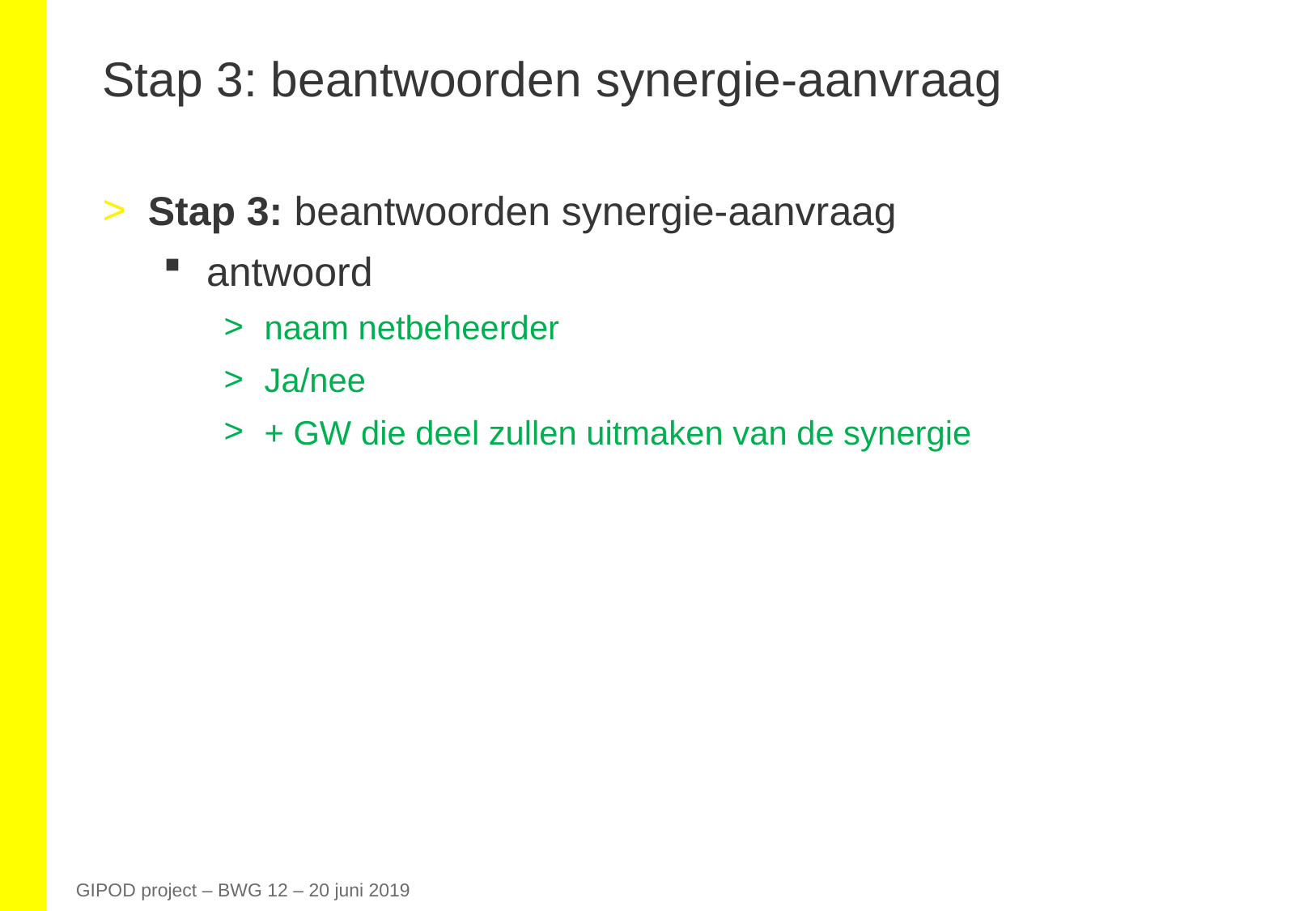

# Stap 3: beantwoorden synergie-aanvraag
Stap 3: beantwoorden synergie-aanvraag
antwoord
naam netbeheerder
Ja/nee
+ GW die deel zullen uitmaken van de synergie

GIPOD project – BWG 12 – 20 juni 2019